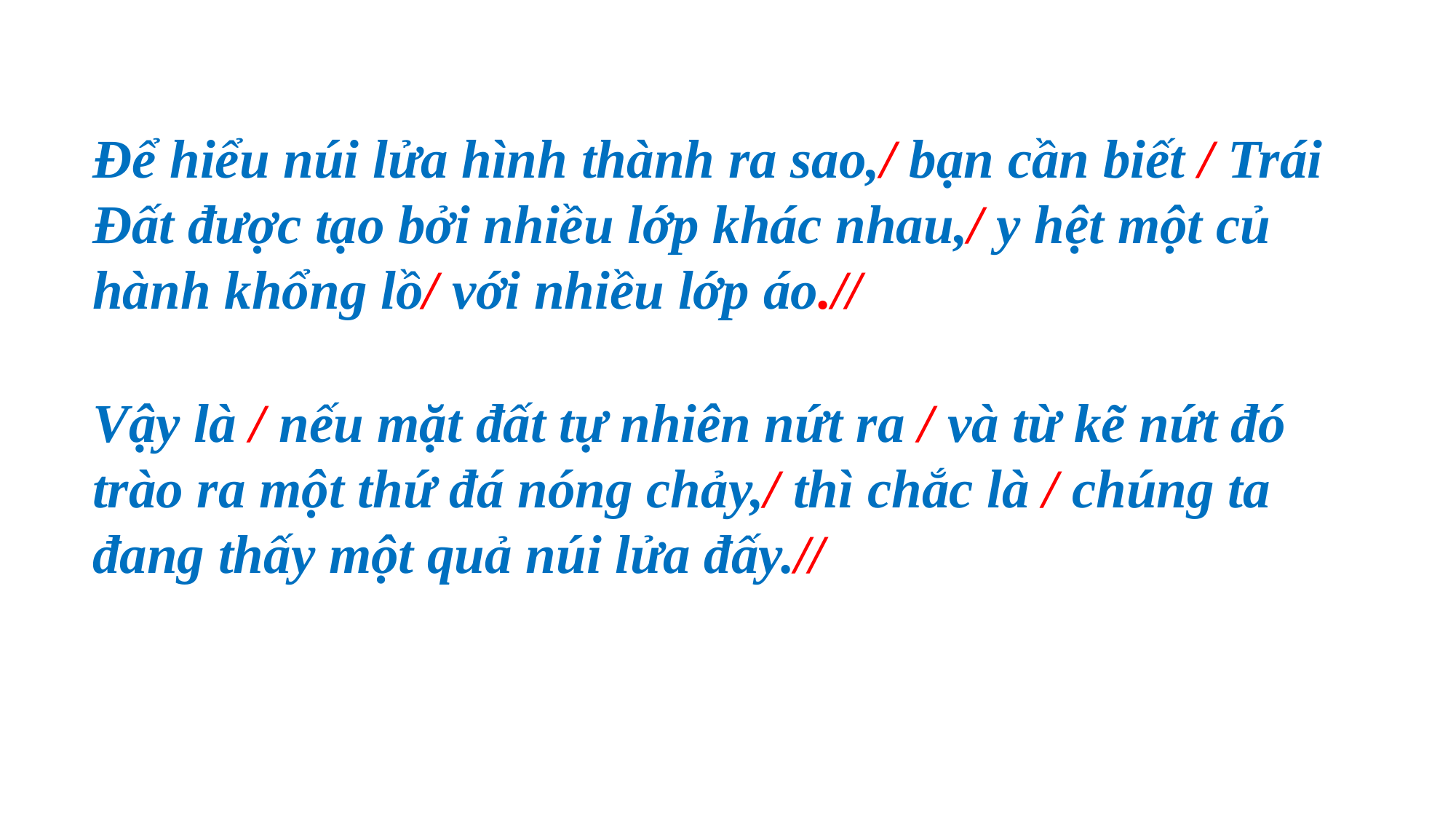

Để hiểu núi lửa hình thành ra sao,/ bạn cần biết / Trái Đất được tạo bởi nhiều lớp khác nhau,/ y hệt một củ hành khổng lồ/ với nhiều lớp áo.//
Vậy là / nếu mặt đất tự nhiên nứt ra / và từ kẽ nứt đó trào ra một thứ đá nóng chảy,/ thì chắc là / chúng ta đang thấy một quả núi lửa đấy.//